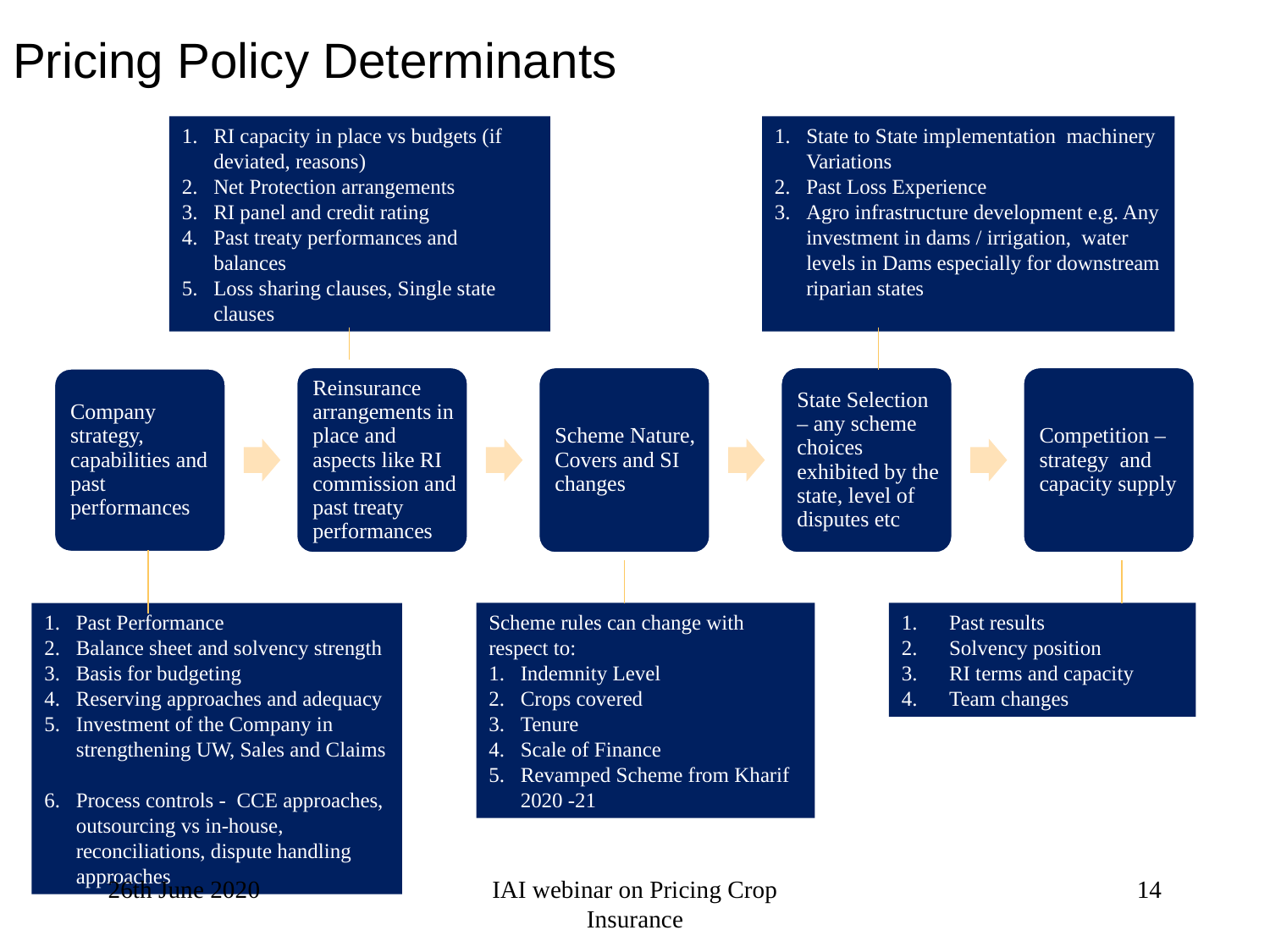

# Pricing Policy Determinants
RI capacity in place vs budgets (if deviated, reasons)
Net Protection arrangements
RI panel and credit rating
Past treaty performances and  balances
Loss sharing clauses, Single state clauses
State to State implementation  machinery Variations
Past Loss Experience
Agro infrastructure development e.g. Any investment in dams / irrigation,  water levels in Dams especially for downstream riparian states

Company strategy, capabilities and past performances

Reinsurance arrangements in place and aspects like RI commission and past treaty performances

Scheme Nature, Covers and SI changes

State Selection – any scheme choices exhibited by the state, level of disputes etc

Competition – strategy  and capacity supply
Past Performance
Balance sheet and solvency strength
Basis for budgeting
Reserving approaches and adequacy
Investment of the Company in strengthening UW, Sales and Claims
Process controls -  CCE approaches, outsourcing vs in-house,  reconciliations, dispute handling approaches
Scheme rules can change with respect to:
Indemnity Level
Crops covered
Tenure
Scale of Finance
Revamped Scheme from Kharif 2020 -21
Past results
Solvency position
RI terms and capacity
Team changes
26th June 2020
IAI webinar on Pricing Crop Insurance
14